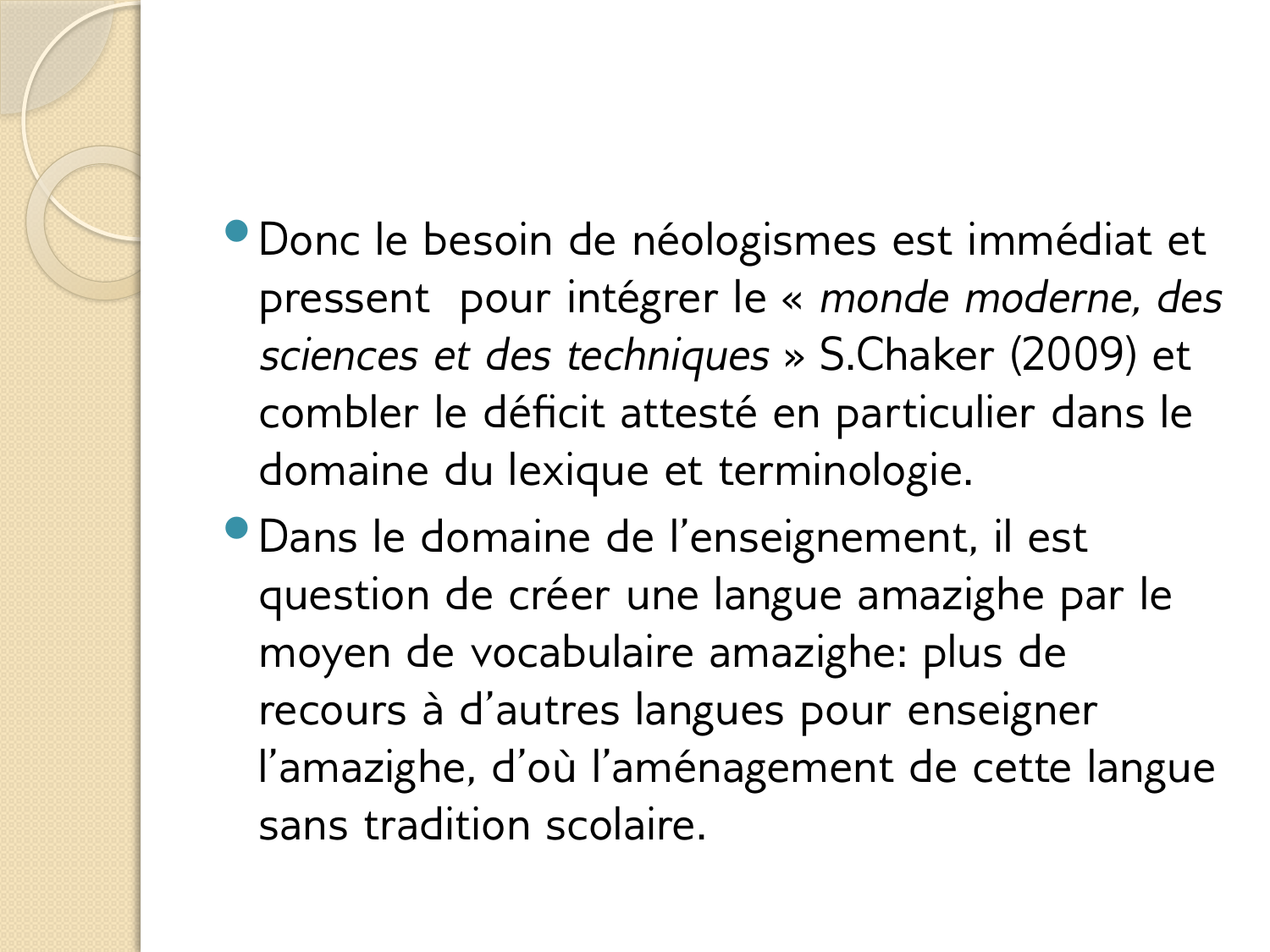

#
Donc le besoin de néologismes est immédiat et pressent  pour intégrer le « monde moderne, des sciences et des techniques » S.Chaker (2009) et combler le déficit attesté en particulier dans le domaine du lexique et terminologie.
Dans le domaine de l’enseignement, il est question de créer une langue amazighe par le moyen de vocabulaire amazighe: plus de recours à d’autres langues pour enseigner l’amazighe, d’où l’aménagement de cette langue sans tradition scolaire.